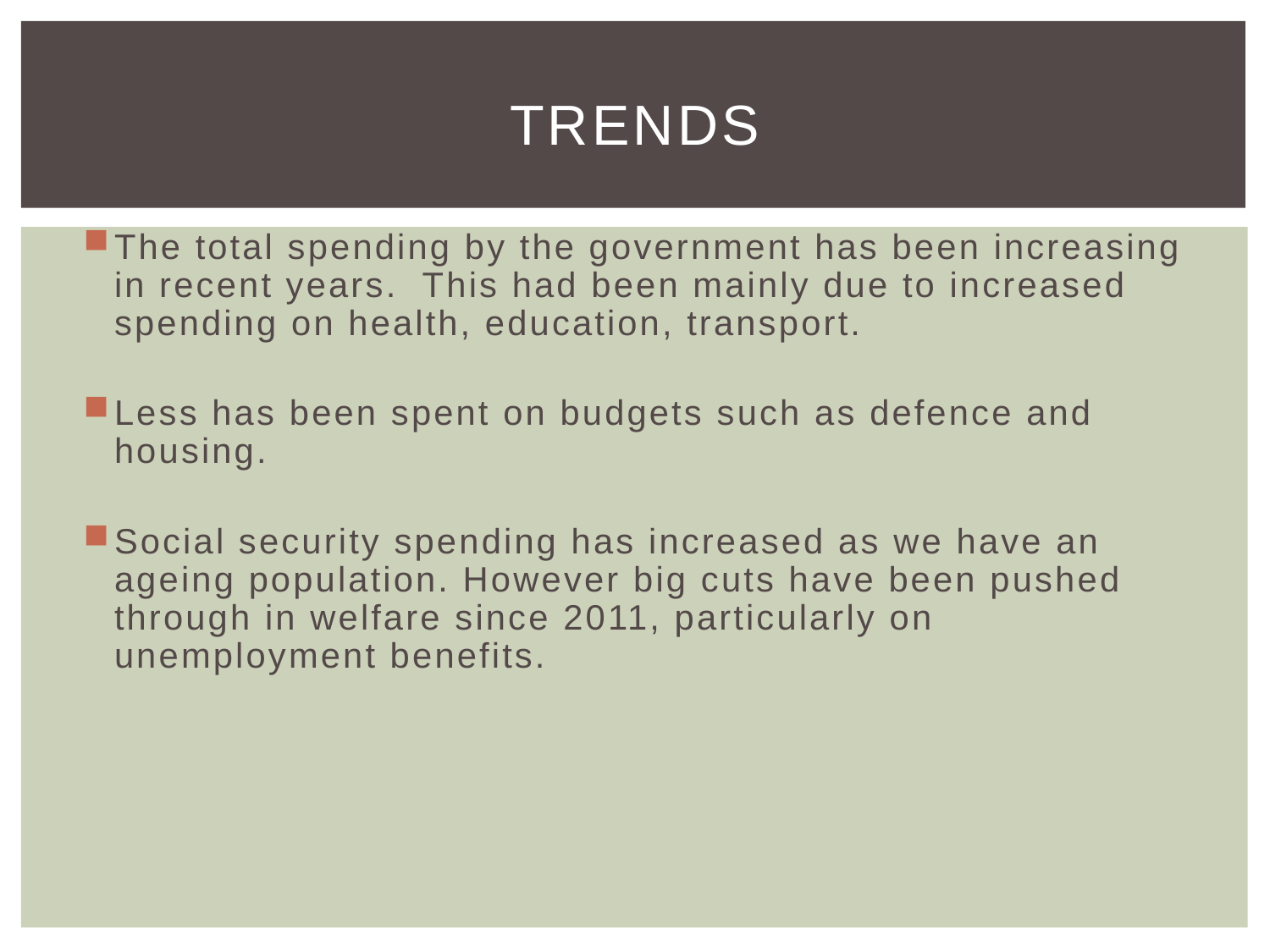

# TRENDS
The total spending by the government has been increasing in recent years.  This had been mainly due to increased spending on health, education, transport.

Less has been spent on budgets such as defence and housing.

Social security spending has increased as we have an ageing population. However big cuts have been pushed through in welfare since 2011, particularly on unemployment benefits.